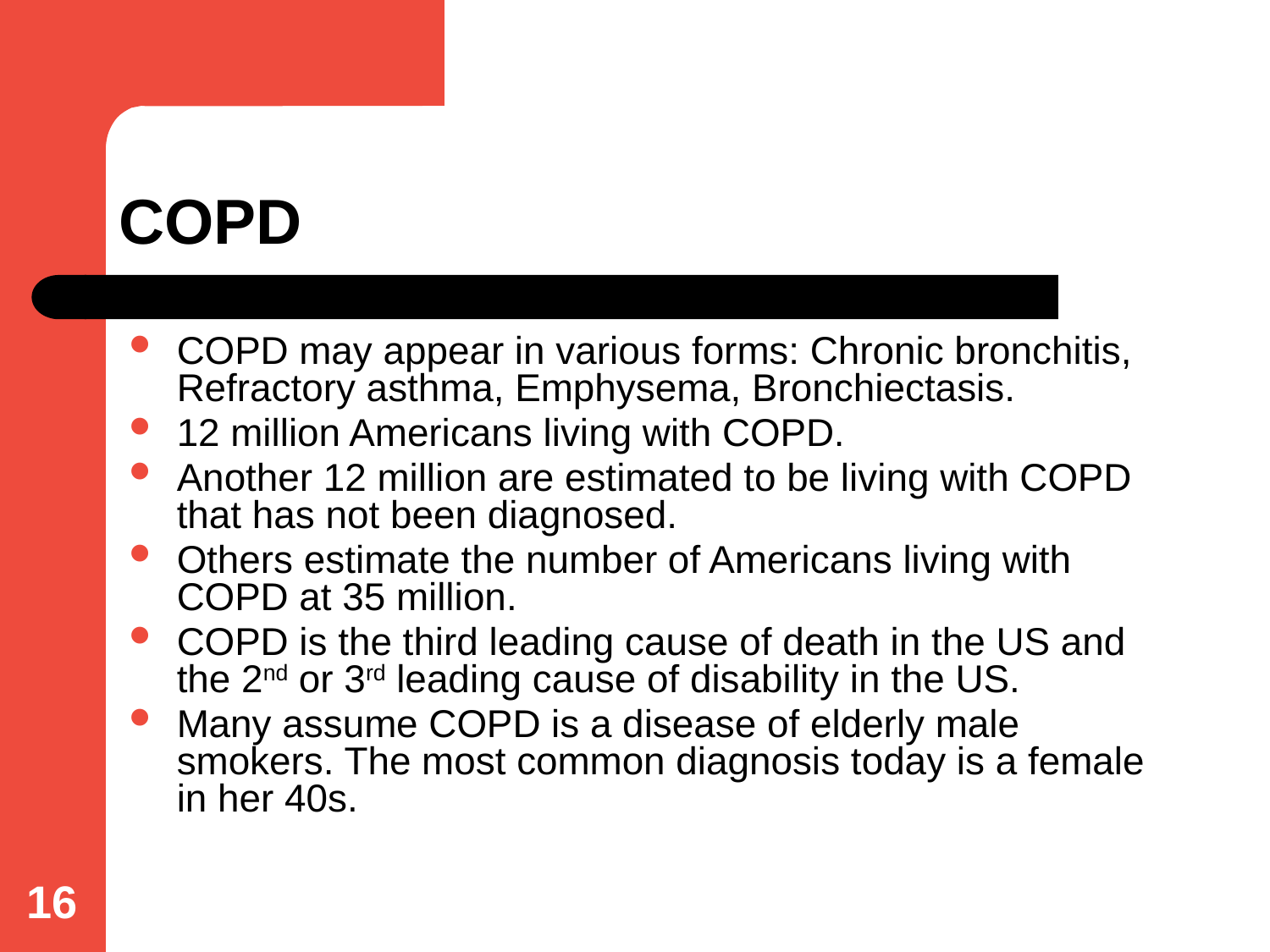

# COPD
COPD may appear in various forms: Chronic bronchitis, Refractory asthma, Emphysema, Bronchiectasis.
12 million Americans living with COPD.
Another 12 million are estimated to be living with COPD that has not been diagnosed.
Others estimate the number of Americans living with COPD at 35 million.
COPD is the third leading cause of death in the US and the 2nd or 3rd leading cause of disability in the US.
Many assume COPD is a disease of elderly male smokers. The most common diagnosis today is a female in her 40s.
16